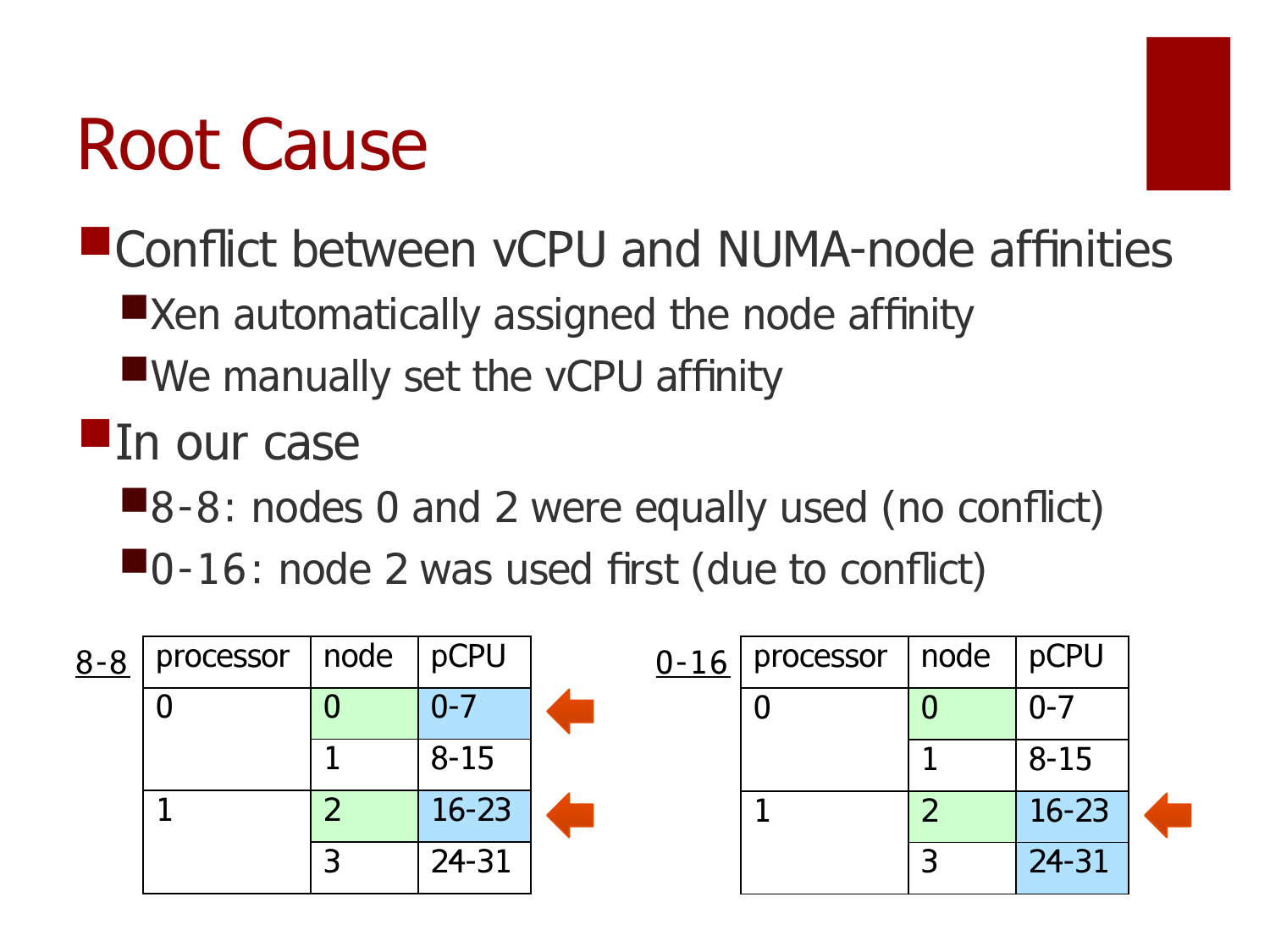

# Root Cause
Conflict between vCPU and NUMA-node affinities
Xen automatically assigned the node affinity
We manually set the vCPU affinity
In our case
8-8: nodes 0 and 2 were equally used (no conflict)
0-16: node 2 was used first (due to conflict)

8-8
| processor | node | pCPU |
| --- | --- | --- |
| 0 | 0 | 0-7 |
|  | 1 | 8-15 |
| 1 | 2 | 16-23 |
|  | 3 | 24-31 |
0-16
| processor | node | pCPU |
| --- | --- | --- |
| 0 | 0 | 0-7 |
|  | 1 | 8-15 |
| 1 | 2 | 16-23 |
|  | 3 | 24-31 |